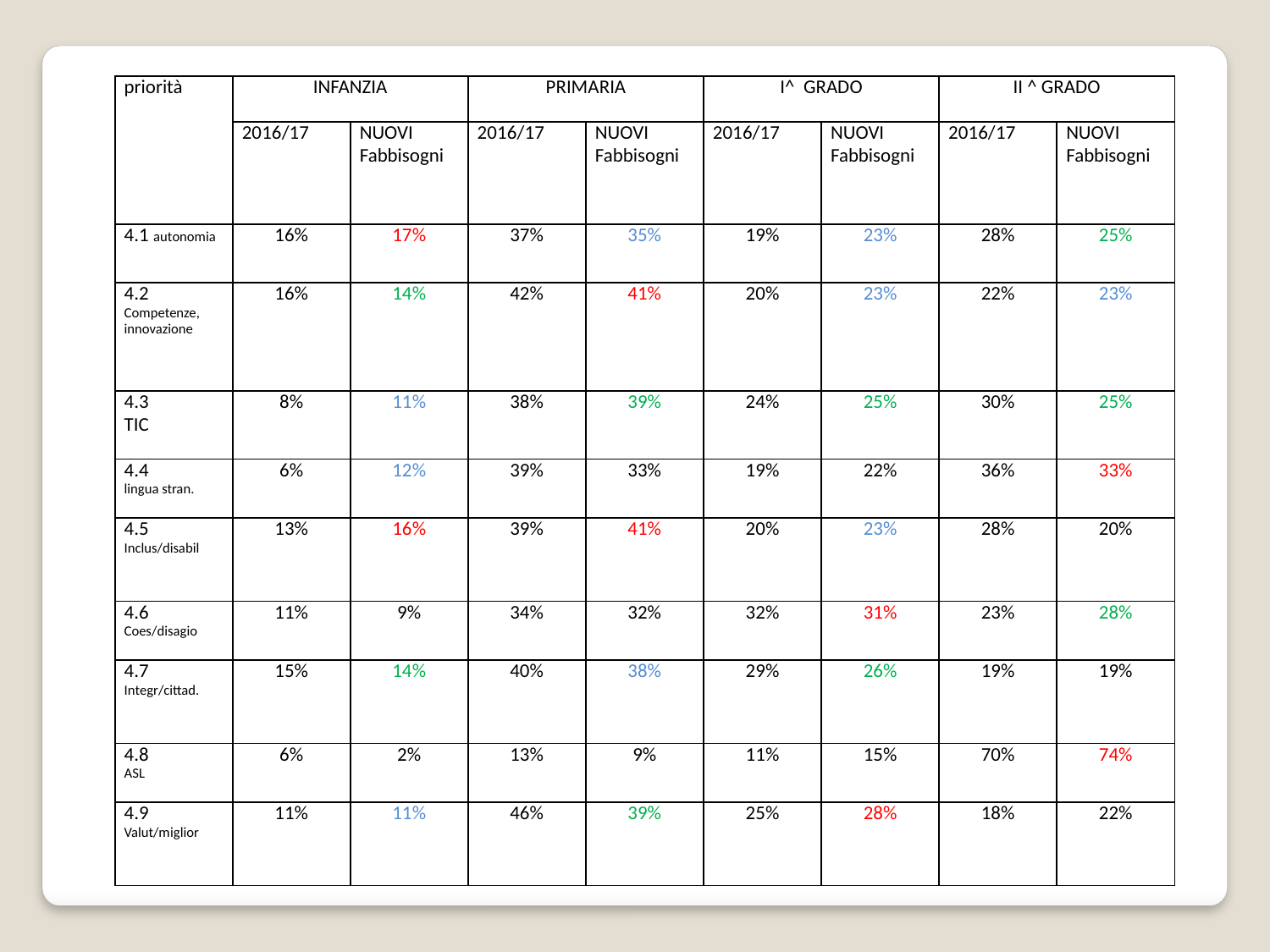

| priorità | INFANZIA |  | PRIMARIA |  | I^ GRADO |  | II ^ GRADO |  |
| --- | --- | --- | --- | --- | --- | --- | --- | --- |
|  | 2016/17 | NUOVI Fabbisogni | 2016/17 | NUOVI Fabbisogni | 2016/17 | NUOVI Fabbisogni | 2016/17 | NUOVI Fabbisogni |
| 4.1 autonomia | 16% | 17% | 37% | 35% | 19% | 23% | 28% | 25% |
| 4.2 Competenze, innovazione | 16% | 14% | 42% | 41% | 20% | 23% | 22% | 23% |
| 4.3 TIC | 8% | 11% | 38% | 39% | 24% | 25% | 30% | 25% |
| 4.4 lingua stran. | 6% | 12% | 39% | 33% | 19% | 22% | 36% | 33% |
| 4.5 Inclus/disabil | 13% | 16% | 39% | 41% | 20% | 23% | 28% | 20% |
| 4.6 Coes/disagio | 11% | 9% | 34% | 32% | 32% | 31% | 23% | 28% |
| 4.7 Integr/cittad. | 15% | 14% | 40% | 38% | 29% | 26% | 19% | 19% |
| 4.8 ASL | 6% | 2% | 13% | 9% | 11% | 15% | 70% | 74% |
| 4.9 Valut/miglior | 11% | 11% | 46% | 39% | 25% | 28% | 18% | 22% |